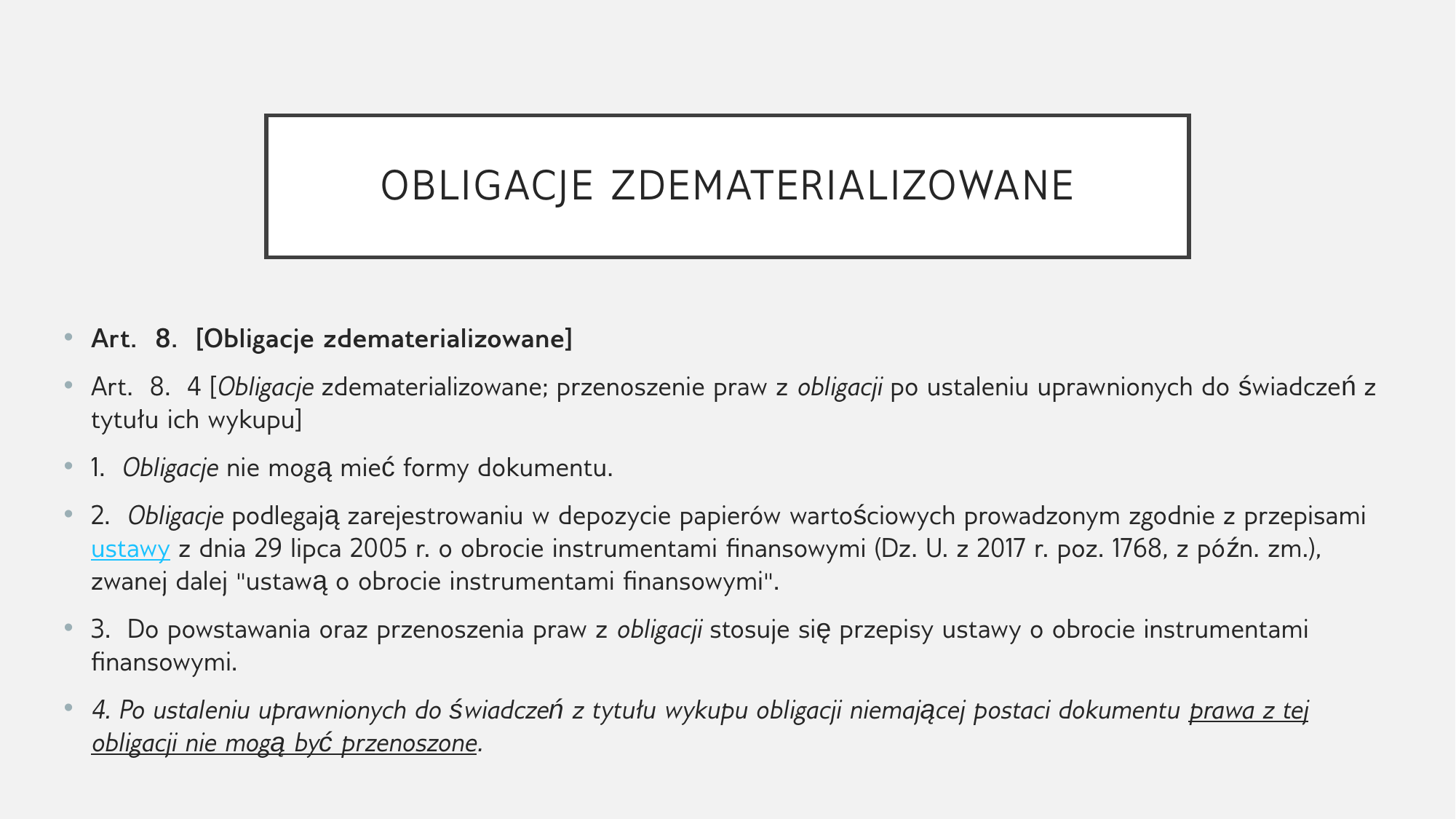

# Obligacje zdematerializowane
Art.  8.  [Obligacje zdematerializowane]
Art.  8.  4 [Obligacje zdematerializowane; przenoszenie praw z obligacji po ustaleniu uprawnionych do świadczeń z tytułu ich wykupu]
1.  Obligacje nie mogą mieć formy dokumentu.
2.  Obligacje podlegają zarejestrowaniu w depozycie papierów wartościowych prowadzonym zgodnie z przepisami ustawy z dnia 29 lipca 2005 r. o obrocie instrumentami finansowymi (Dz. U. z 2017 r. poz. 1768, z późn. zm.), zwanej dalej "ustawą o obrocie instrumentami finansowymi".
3.  Do powstawania oraz przenoszenia praw z obligacji stosuje się przepisy ustawy o obrocie instrumentami finansowymi.
4. Po ustaleniu uprawnionych do świadczeń z tytułu wykupu obligacji niemającej postaci dokumentu prawa z tej obligacji nie mogą być przenoszone.